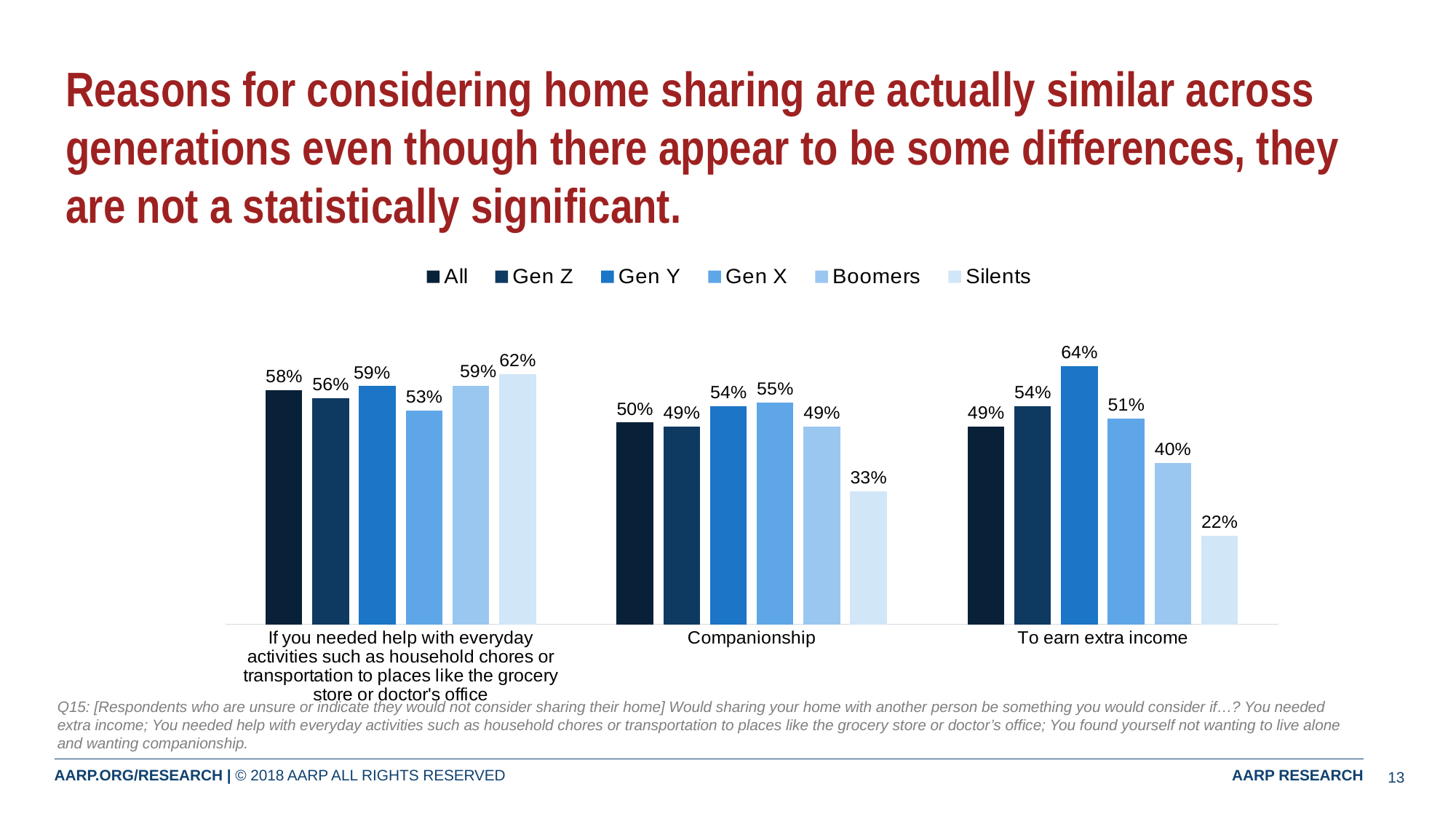

# Reasons for considering home sharing are actually similar across generations even though there appear to be some differences, they are not a statistically significant.

### Chart

| Category | All | Gen Z | Gen Y | Gen X | Boomers | Silents |
|---|---|---|---|---|---|---|
| If you needed help with everyday activities such as household chores or transportation to places like the grocery store or doctor's office | 0.58 | 0.56 | 0.59 | 0.53 | 0.59 | 0.62 |
| Companionship | 0.5 | 0.49 | 0.54 | 0.55 | 0.49 | 0.33 |
| To earn extra income | 0.49 | 0.54 | 0.64 | 0.51 | 0.4 | 0.22 |

### Chart

| Category |
|---|
Q15: [Respondents who are unsure or indicate they would not consider sharing their home] Would sharing your home with another person be something you would consider if…? You needed extra income; You needed help with everyday activities such as household chores or transportation to places like the grocery store or doctor’s office; You found yourself not wanting to live alone and wanting companionship.

13